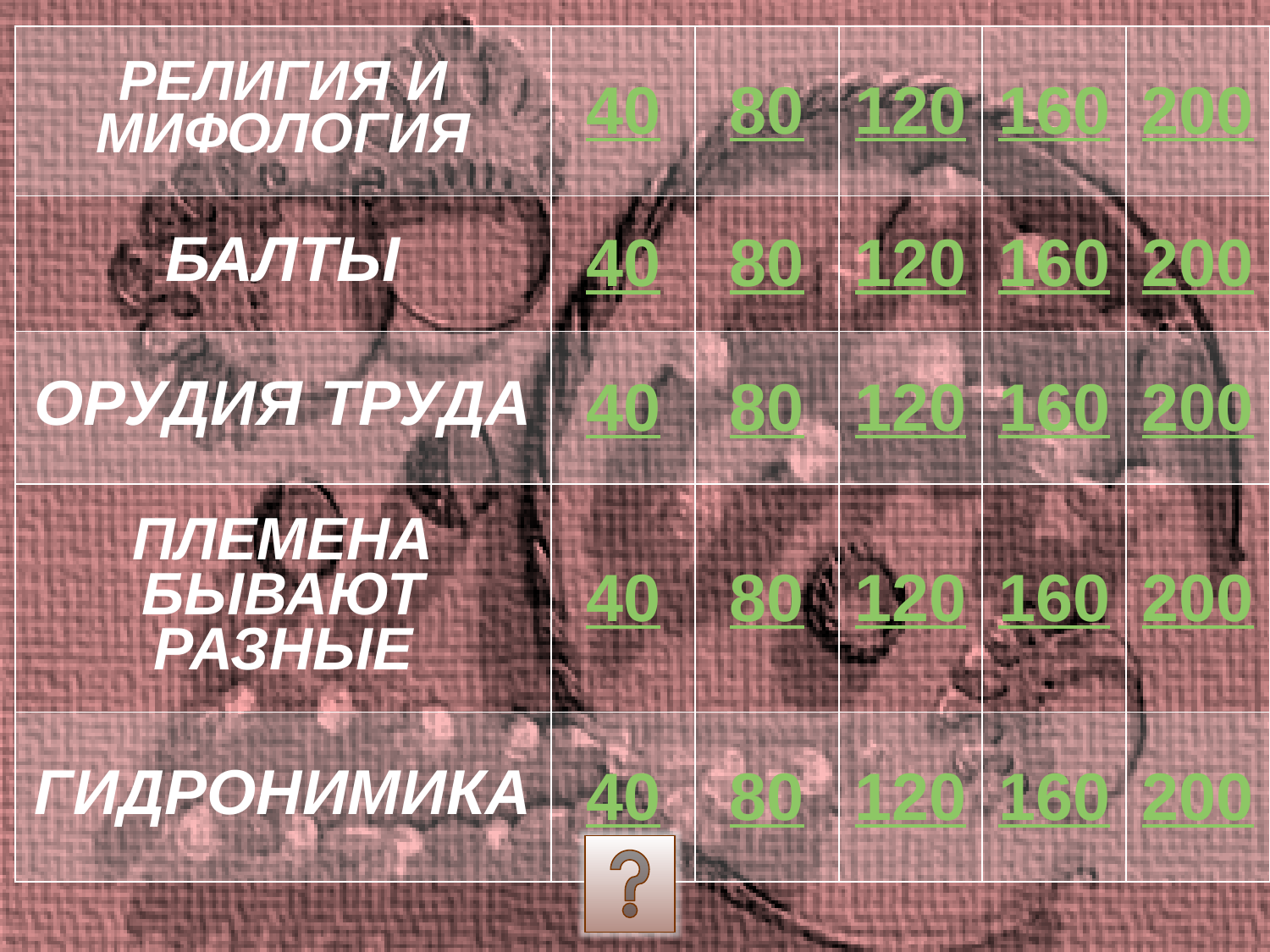

| РЕЛИГИЯ И МИФОЛОГИЯ | 40 | 80 | 120 | 160 | 200 |
| --- | --- | --- | --- | --- | --- |
| БАЛТЫ | 40 | 80 | 120 | 160 | 200 |
| ОРУДИЯ ТРУДА | 40 | 80 | 120 | 160 | 200 |
| ПЛЕМЕНА БЫВАЮТ РАЗНЫЕ | 40 | 80 | 120 | 160 | 200 |
| ГИДРОНИМИКА | 40 | 80 | 120 | 160 | 200 |